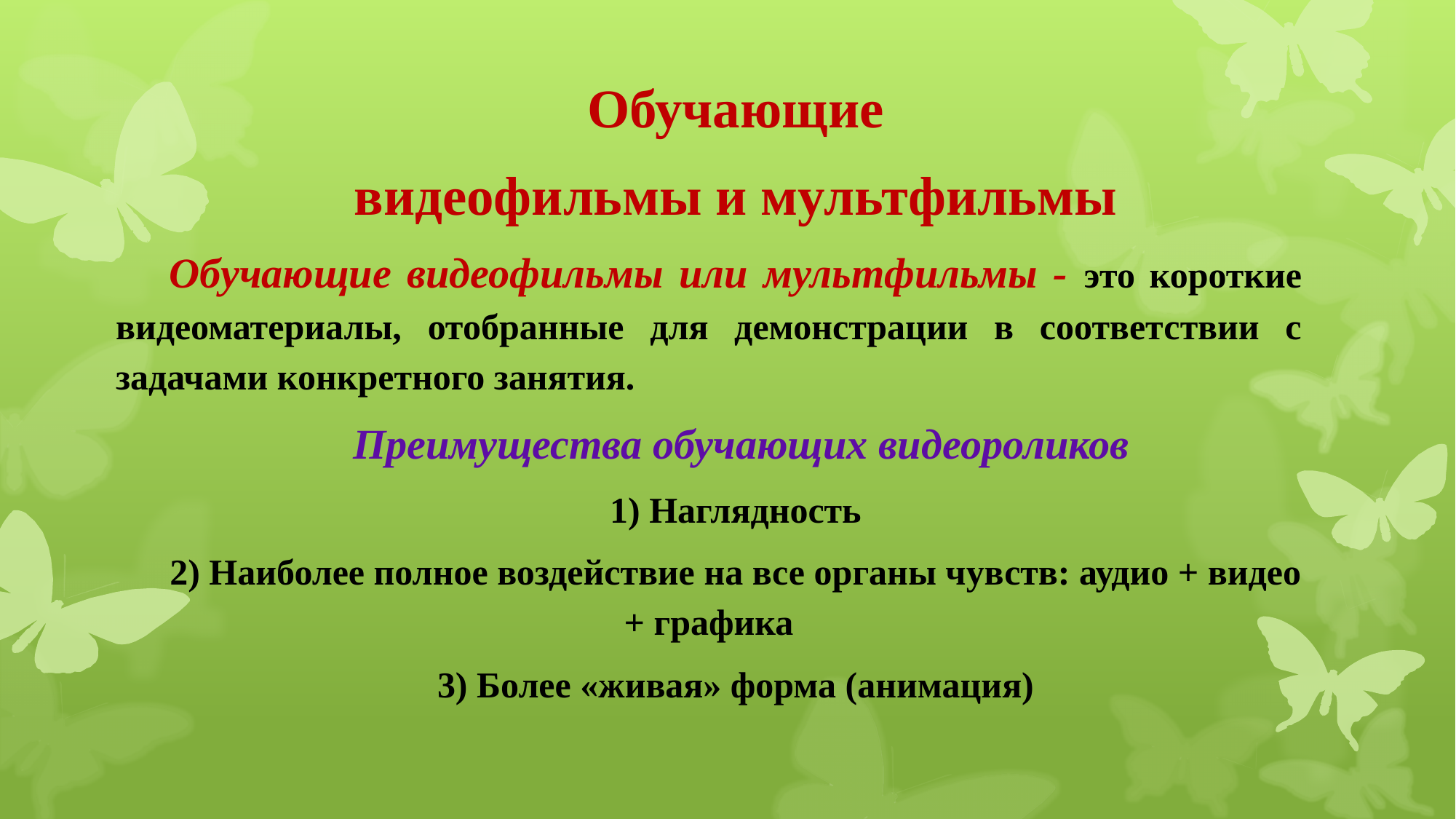

Обучающие
видеофильмы и мультфильмы
Обучающие видеофильмы или мультфильмы - это короткие видеоматериалы, отобранные для демонстрации в соответствии с задачами конкретного занятия.
 Преимущества обучающих видеороликов
1) Наглядность
2) Наиболее полное воздействие на все органы чувств: аудио + видео + графика
3) Более «живая» форма (анимация)